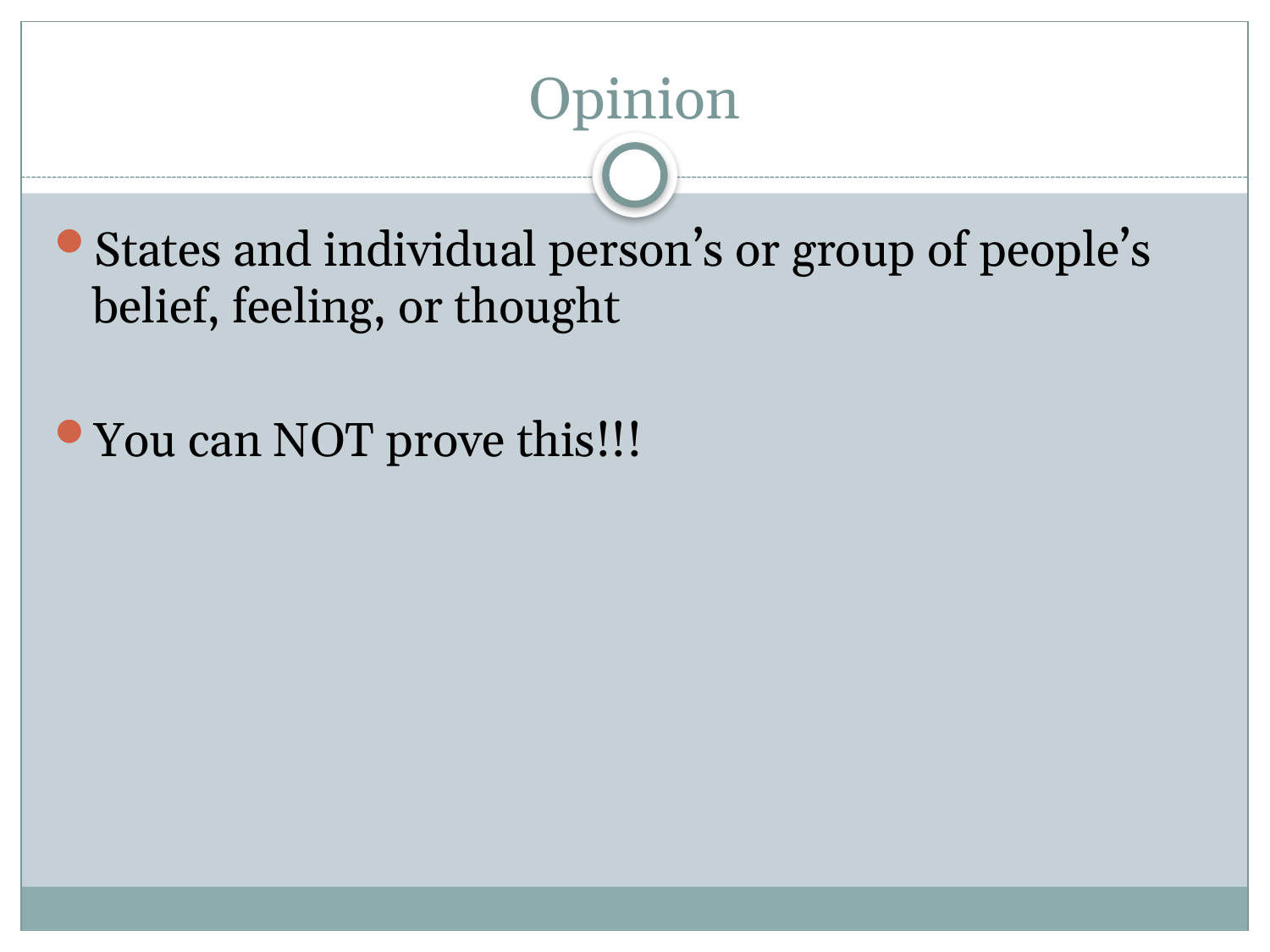

# Opinion
States and individual person’s or group of people’s belief, feeling, or thought

You can NOT prove this!!!